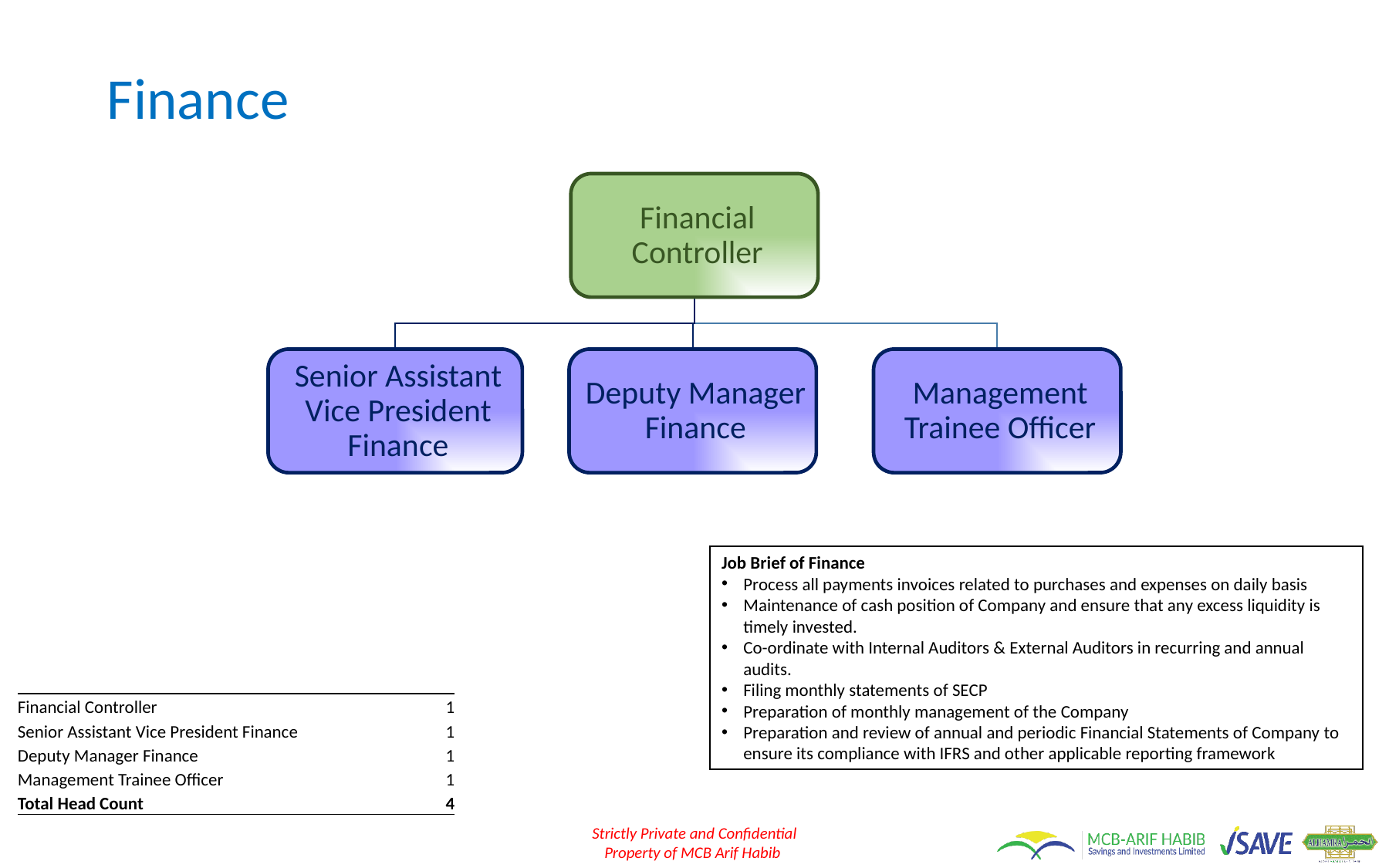

# Finance
Financial Controller
Senior Assistant Vice President Finance
Deputy Manager Finance
Management Trainee Officer
Job Brief of Finance
Process all payments invoices related to purchases and expenses on daily basis
Maintenance of cash position of Company and ensure that any excess liquidity is timely invested.
Co-ordinate with Internal Auditors & External Auditors in recurring and annual audits.
Filing monthly statements of SECP
Preparation of monthly management of the Company
Preparation and review of annual and periodic Financial Statements of Company to ensure its compliance with IFRS and other applicable reporting framework
| Financial Controller | 1 |
| --- | --- |
| Senior Assistant Vice President Finance | 1 |
| Deputy Manager Finance | 1 |
| Management Trainee Officer | 1 |
| Total Head Count | 4 |